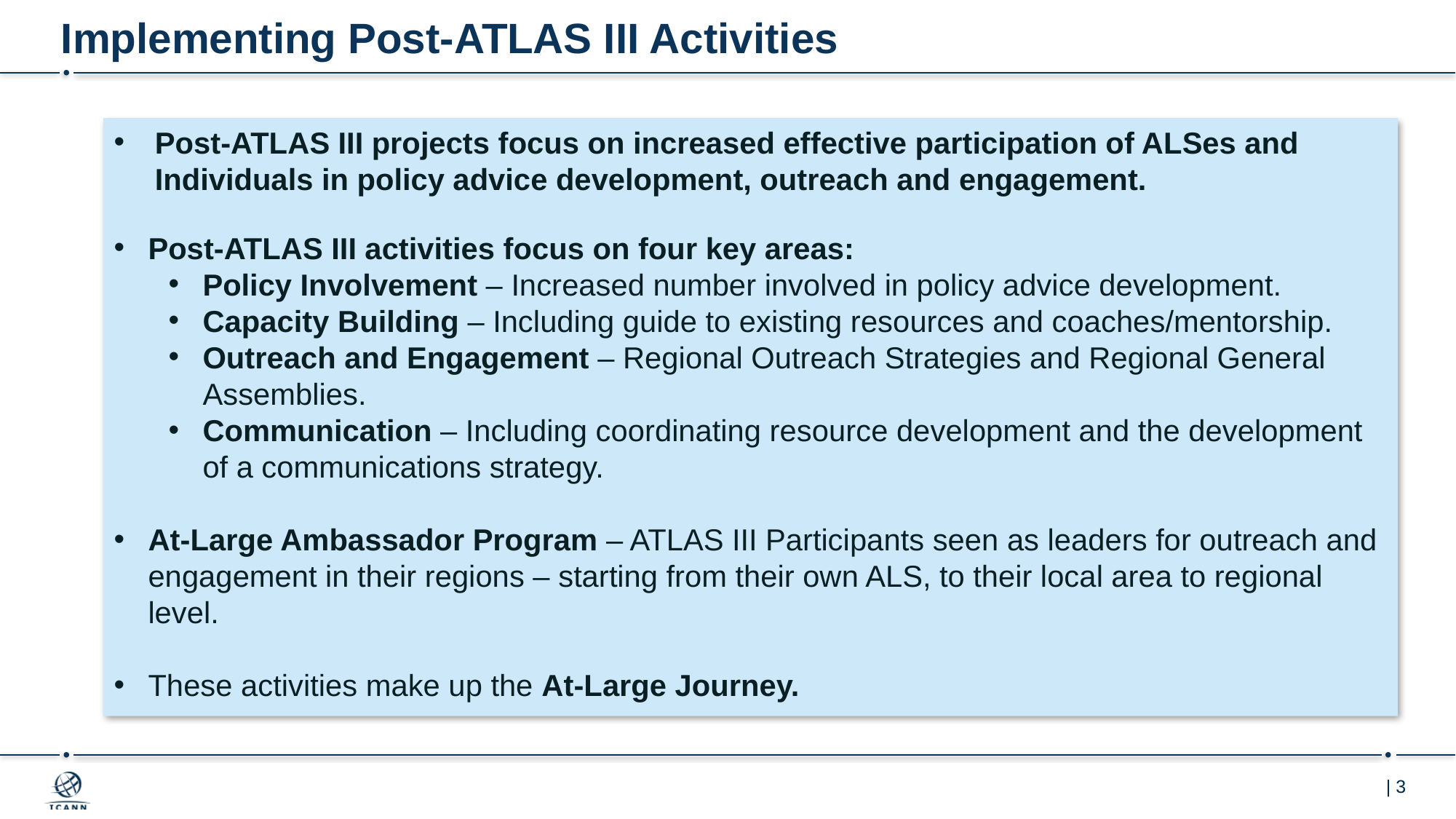

# Implementing Post-ATLAS III Activities
Post-ATLAS III projects focus on increased effective participation of ALSes and Individuals in policy advice development, outreach and engagement.

Post-ATLAS III activities focus on four key areas:
Policy Involvement – Increased number involved in policy advice development.
Capacity Building – Including guide to existing resources and coaches/mentorship.
Outreach and Engagement – Regional Outreach Strategies and Regional General Assemblies.
Communication – Including coordinating resource development and the development of a communications strategy.

At-Large Ambassador Program – ATLAS III Participants seen as leaders for outreach and engagement in their regions – starting from their own ALS, to their local area to regional level.

These activities make up the At-Large Journey.